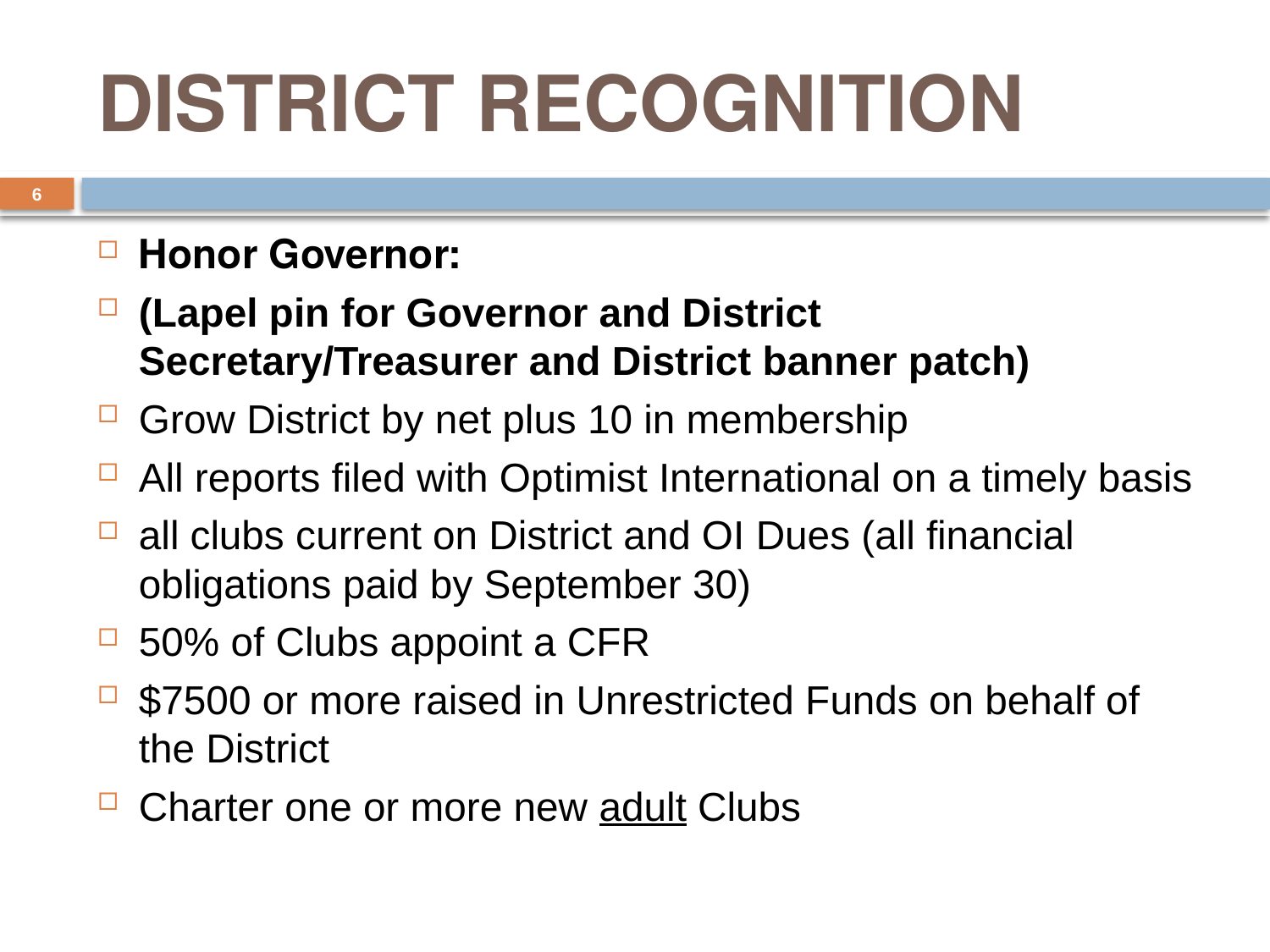

# DISTRICT RECOGNITION
6
Honor Governor:
(Lapel pin for Governor and District Secretary/Treasurer and District banner patch)
Grow District by net plus 10 in membership
All reports filed with Optimist International on a timely basis
all clubs current on District and OI Dues (all financial obligations paid by September 30)
50% of Clubs appoint a CFR
$7500 or more raised in Unrestricted Funds on behalf of the District
Charter one or more new adult Clubs